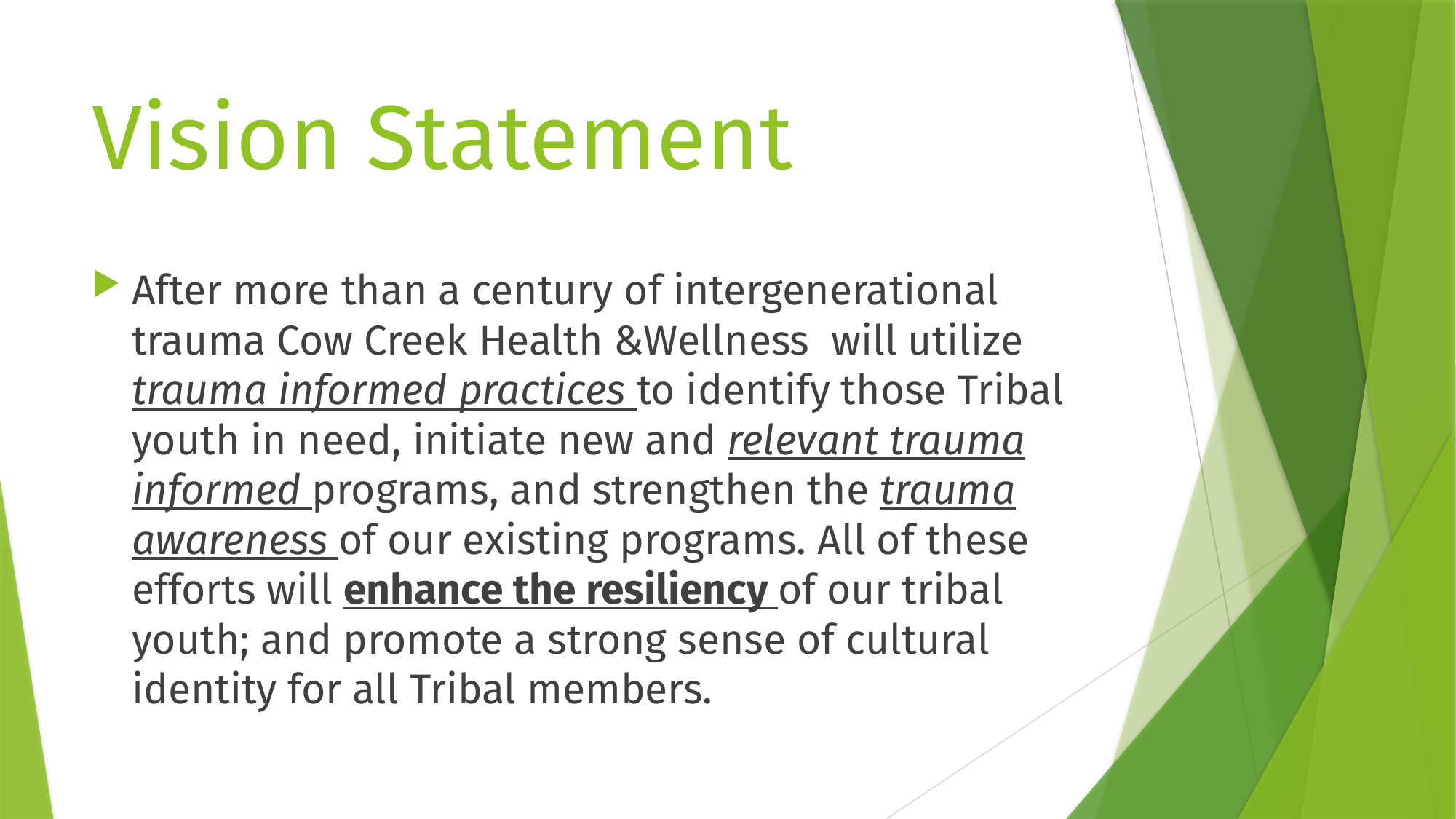

# Vision Statement
After more than a century of intergenerational trauma Cow Creek Health &Wellness  will utilize trauma informed practices to identify those Tribal youth in need, initiate new and relevant trauma informed programs, and strengthen the trauma awareness of our existing programs. All of these efforts will enhance the resiliency of our tribal youth; and promote a strong sense of cultural identity for all Tribal members.